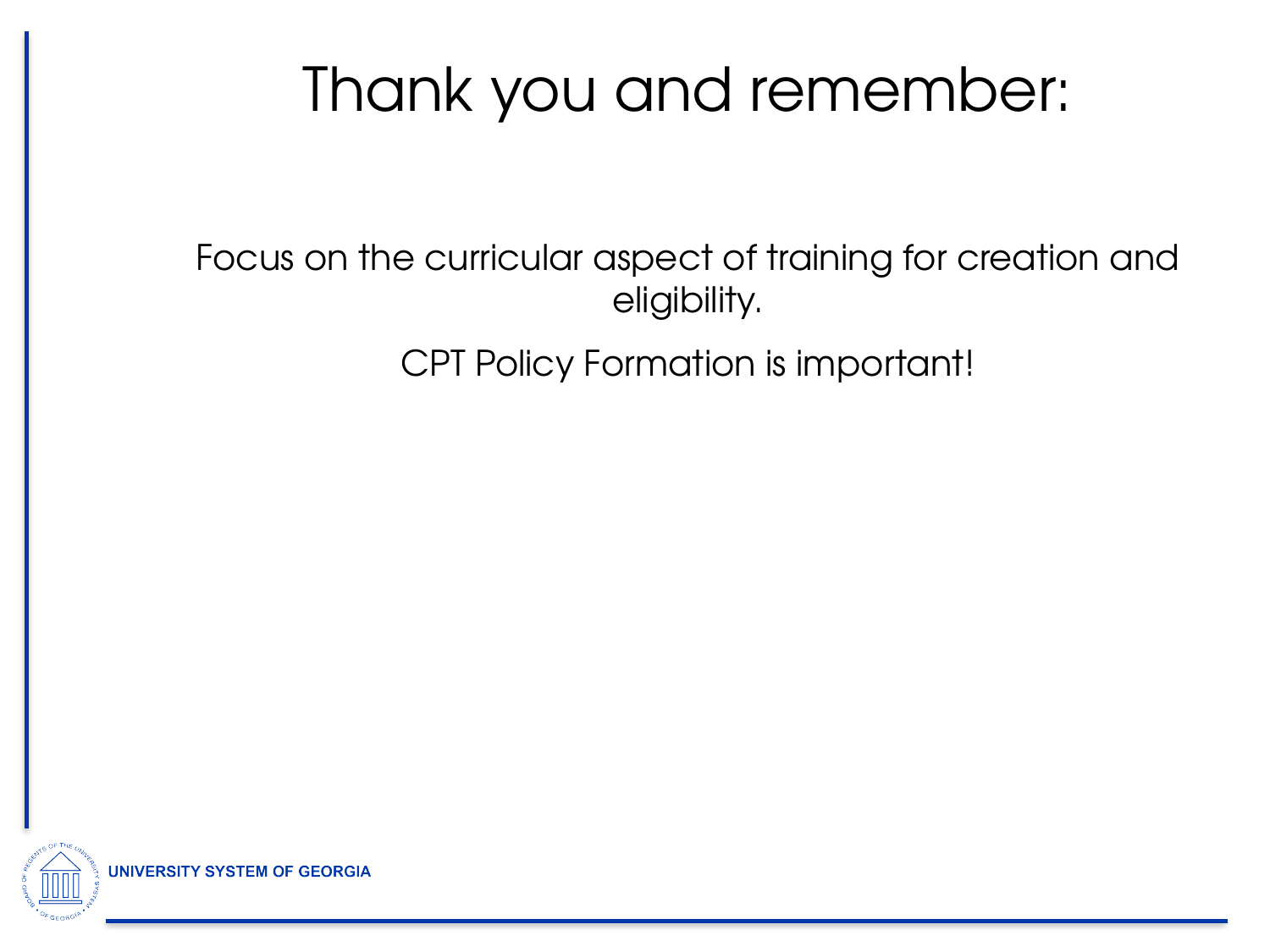

# Thank you and remember:
Focus on the curricular aspect of training for creation and eligibility.
CPT Policy Formation is important!